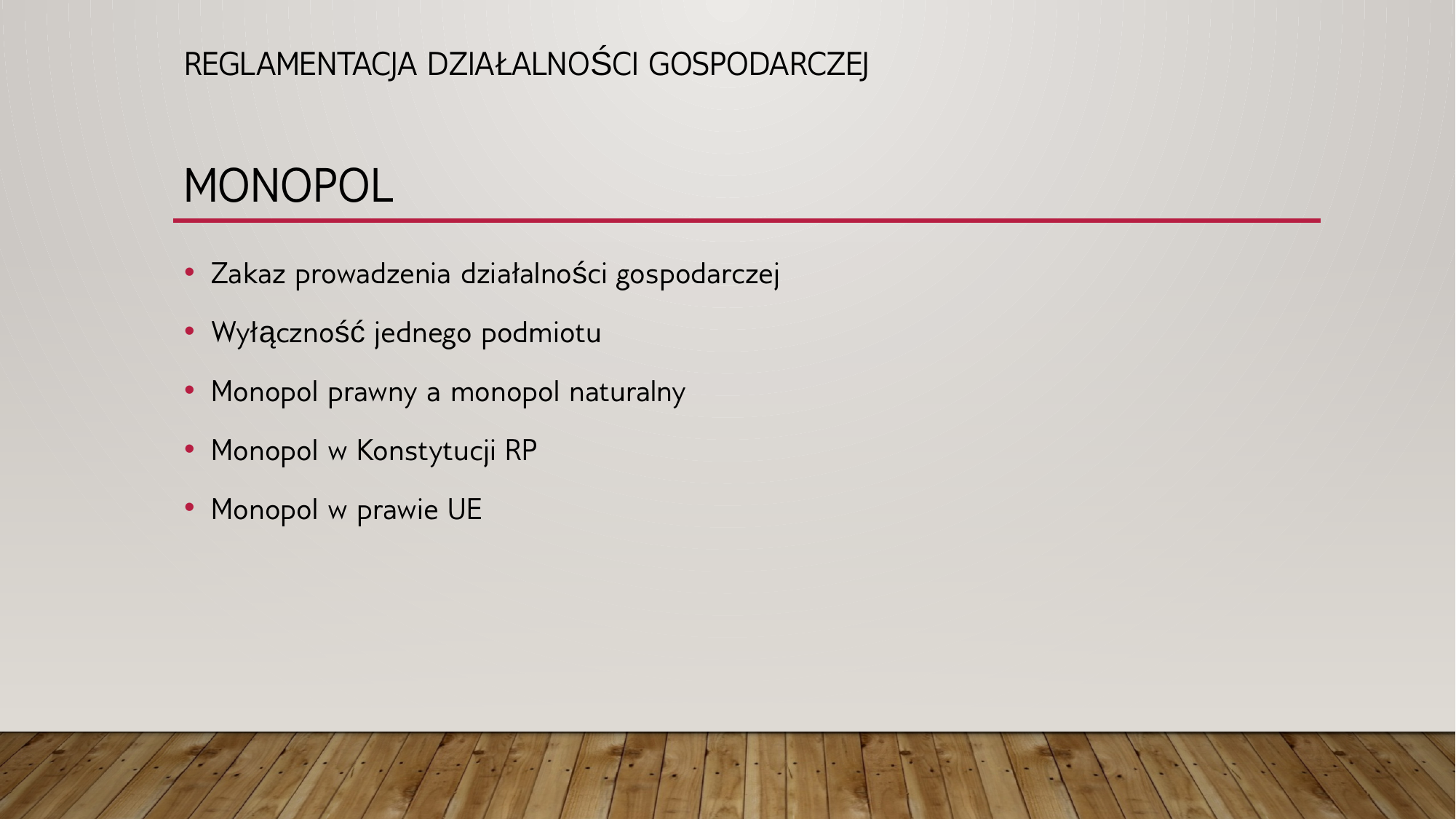

Reglamentacja działalności gospodarczej
# monopol
Zakaz prowadzenia działalności gospodarczej
Wyłączność jednego podmiotu
Monopol prawny a monopol naturalny
Monopol w Konstytucji RP
Monopol w prawie UE